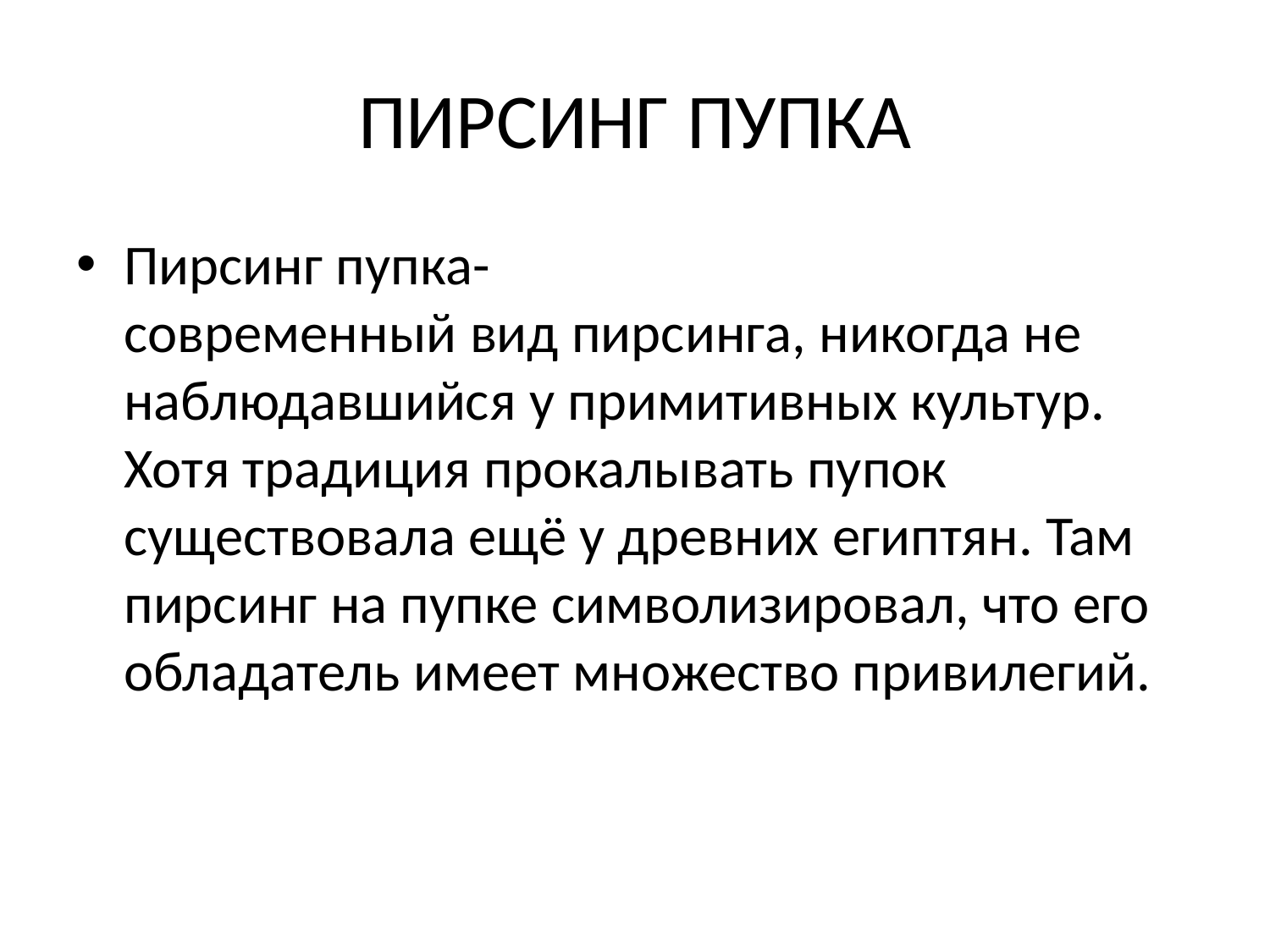

# ПИРСИНГ ПУПКА
Пирсинг пупка-
современный вид пирсинга, никогда не наблюдавшийся у примитивных культур. Хотя традиция прокалывать пупок существовала ещё у древних египтян. Там пирсинг на пупке символизировал, что его обладатель имеет множество привилегий.